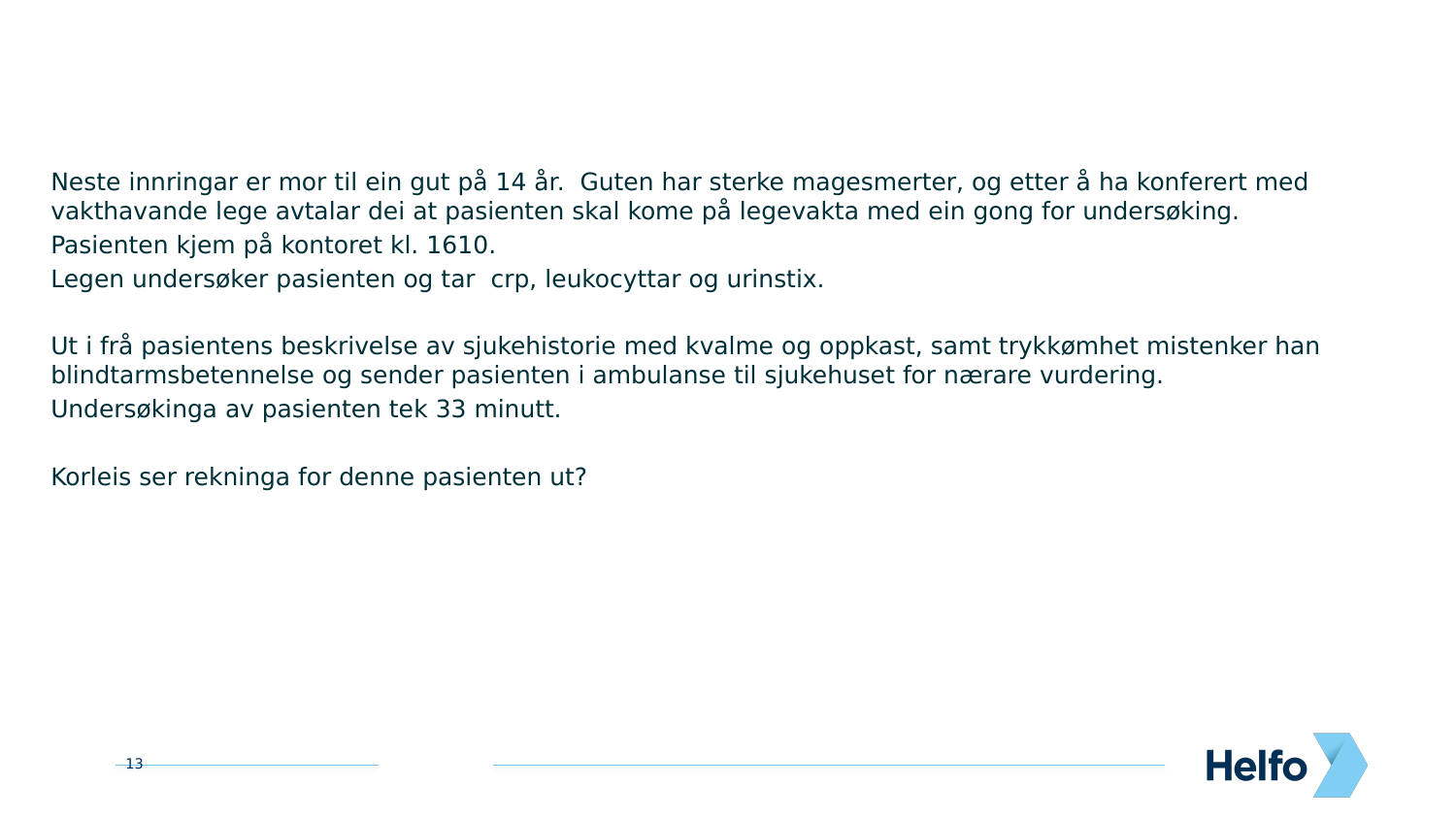

Neste innringar er mor til ein gut på 14 år.  Guten har sterke magesmerter, og etter å ha konferert med vakthavande lege avtalar dei at pasienten skal kome på legevakta med ein gong for undersøking.
Pasienten kjem på kontoret kl. 1610.
Legen undersøker pasienten og tar  crp, leukocyttar og urinstix.

Ut i frå pasientens beskrivelse av sjukehistorie med kvalme og oppkast, samt trykkømhet mistenker han blindtarmsbetennelse og sender pasienten i ambulanse til sjukehuset for nærare vurdering.
Undersøkinga av pasienten tek 33 minutt.

Korleis ser rekninga for denne pasienten ut?

13